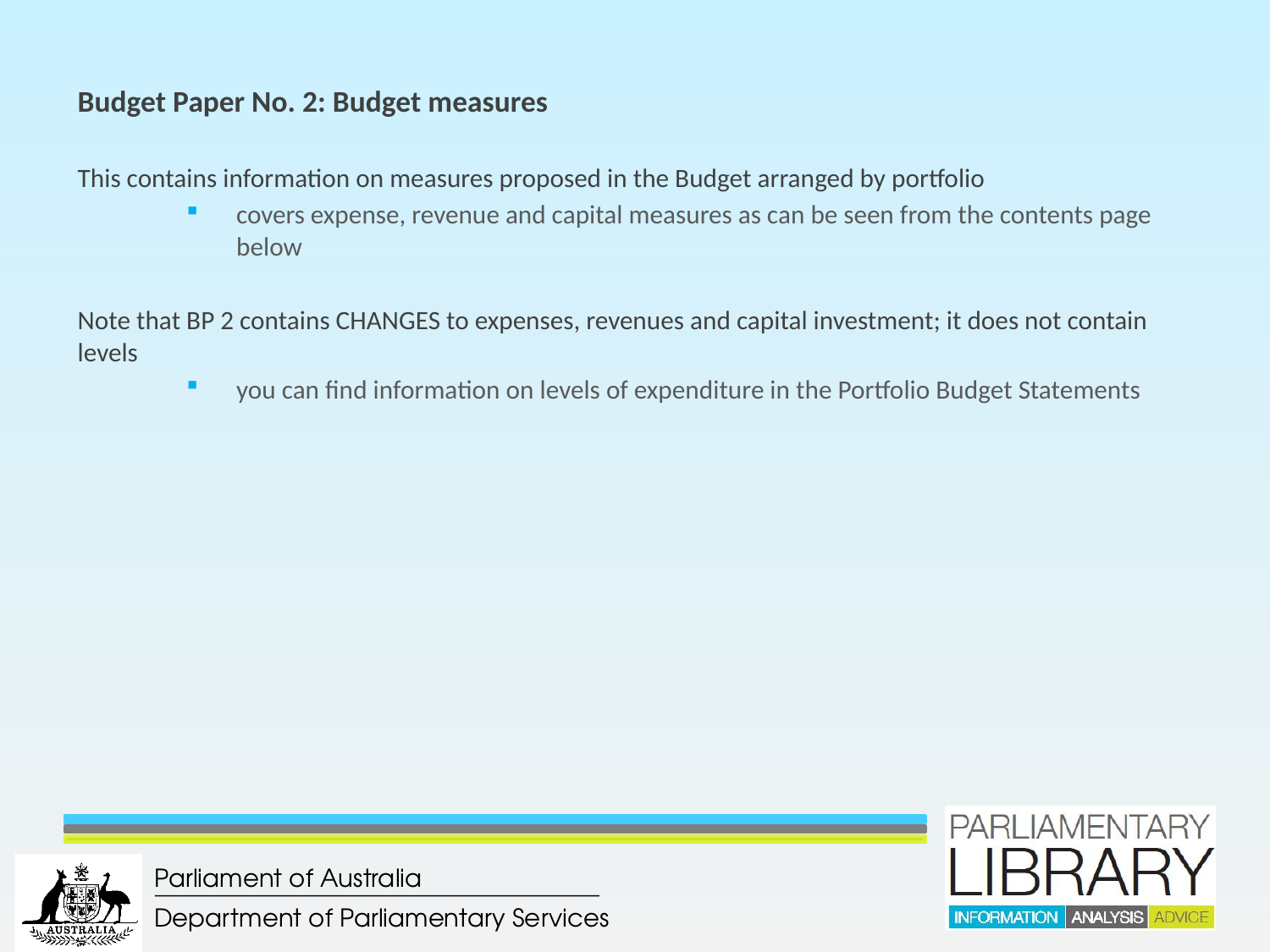

Budget Paper No. 2: Budget measures

This contains information on measures proposed in the Budget arranged by portfolio
covers expense, revenue and capital measures as can be seen from the contents page below

Note that BP 2 contains CHANGES to expenses, revenues and capital investment; it does not contain levels
you can find information on levels of expenditure in the Portfolio Budget Statements